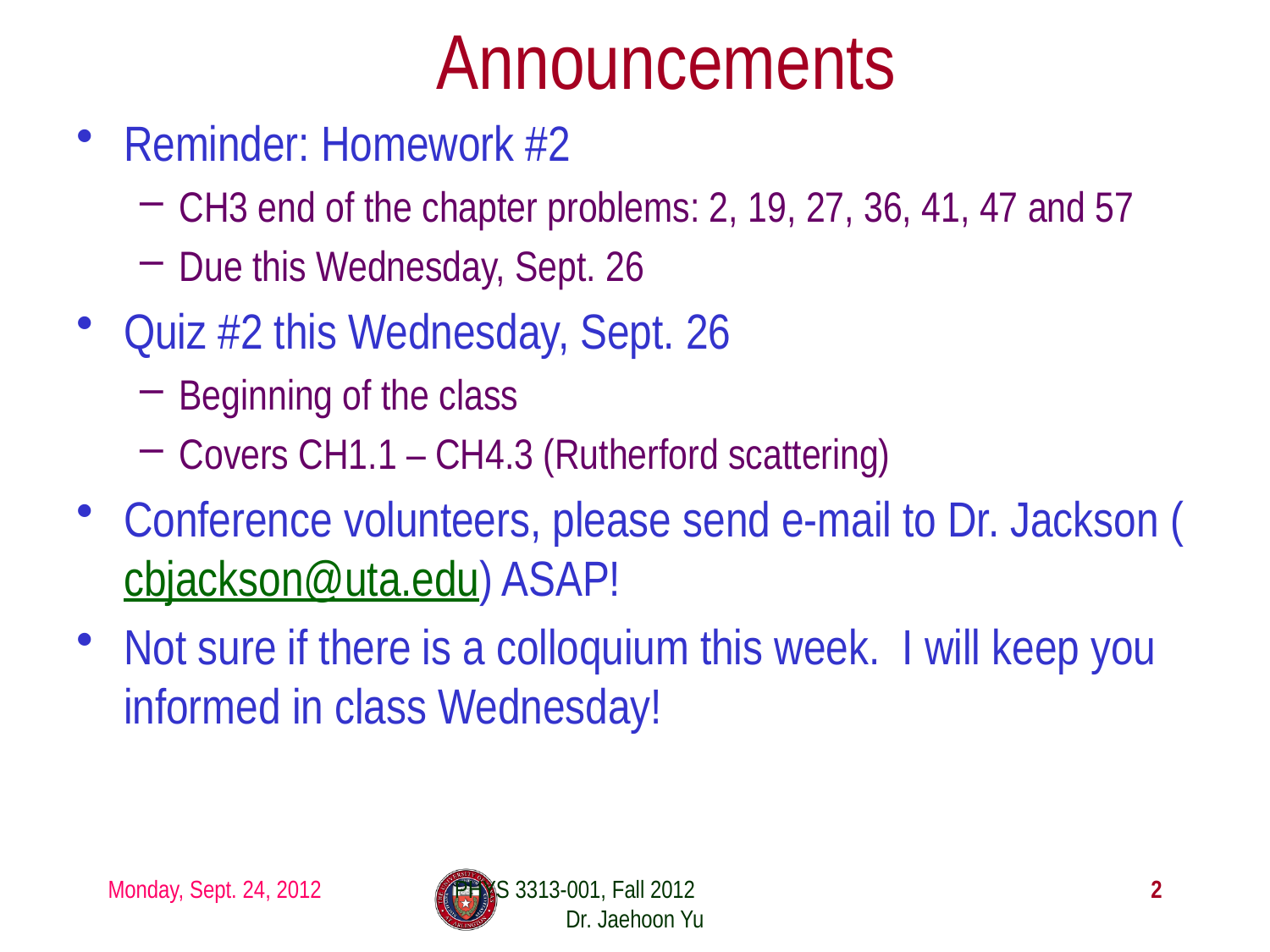

# Announcements
Reminder: Homework #2
CH3 end of the chapter problems: 2, 19, 27, 36, 41, 47 and 57
Due this Wednesday, Sept. 26
Quiz #2 this Wednesday, Sept. 26
Beginning of the class
Covers CH1.1 – CH4.3 (Rutherford scattering)
Conference volunteers, please send e-mail to Dr. Jackson (cbjackson@uta.edu) ASAP!
Not sure if there is a colloquium this week.  I will keep you informed in class Wednesday!
Monday, Sept. 24, 2012
PHYS 3313-001, Fall 2012                      Dr. Jaehoon Yu
2